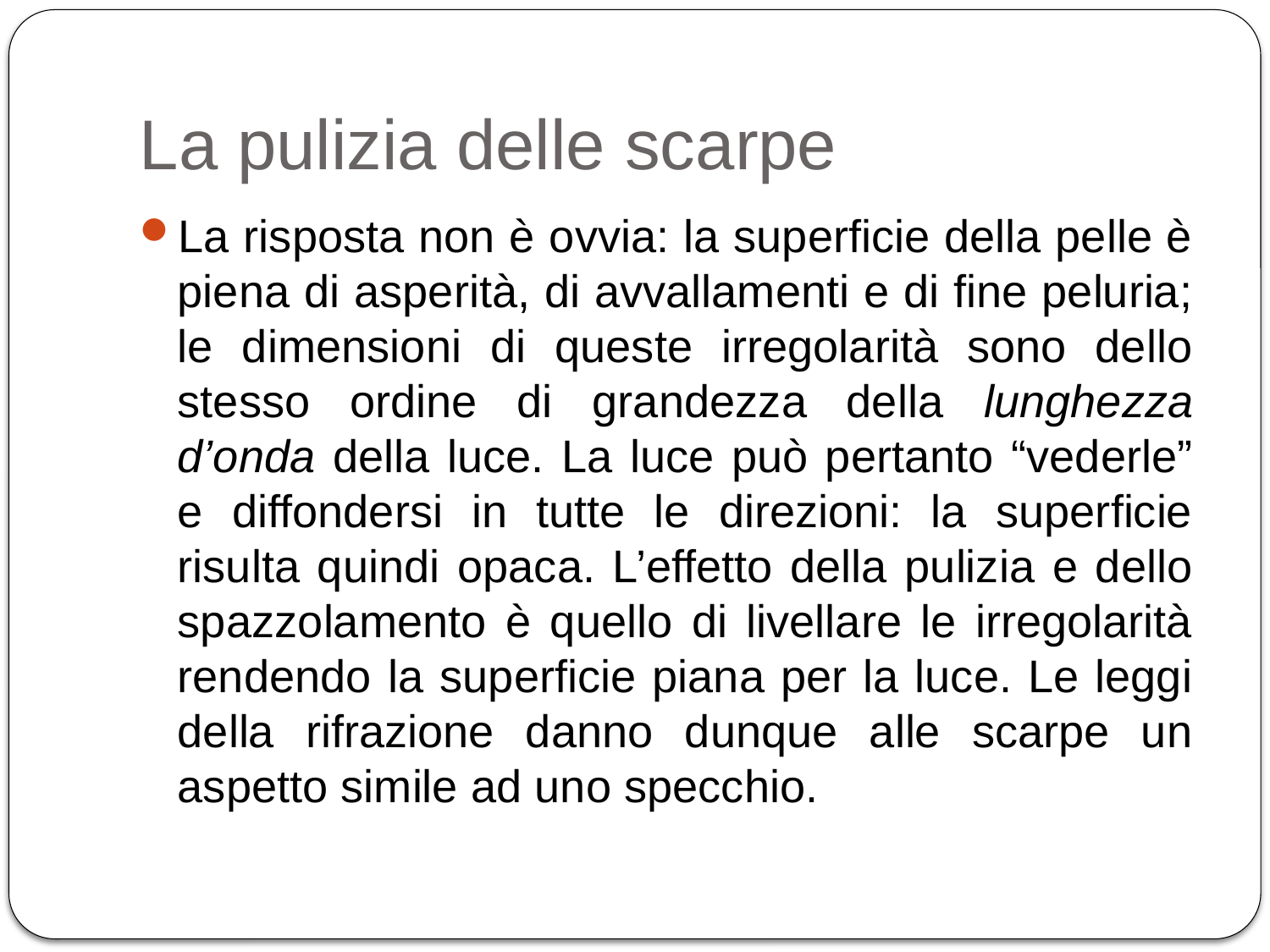

# La pulizia delle scarpe
La risposta non è ovvia: la superficie della pelle è piena di asperità, di avvallamenti e di fine peluria; le dimensioni di queste irregolarità sono dello stesso ordine di grandezza della lunghezza d’onda della luce. La luce può pertanto “vederle” e diffondersi in tutte le direzioni: la superficie risulta quindi opaca. L’effetto della pulizia e dello spazzolamento è quello di livellare le irregolarità rendendo la superficie piana per la luce. Le leggi della rifrazione danno dunque alle scarpe un aspetto simile ad uno specchio.